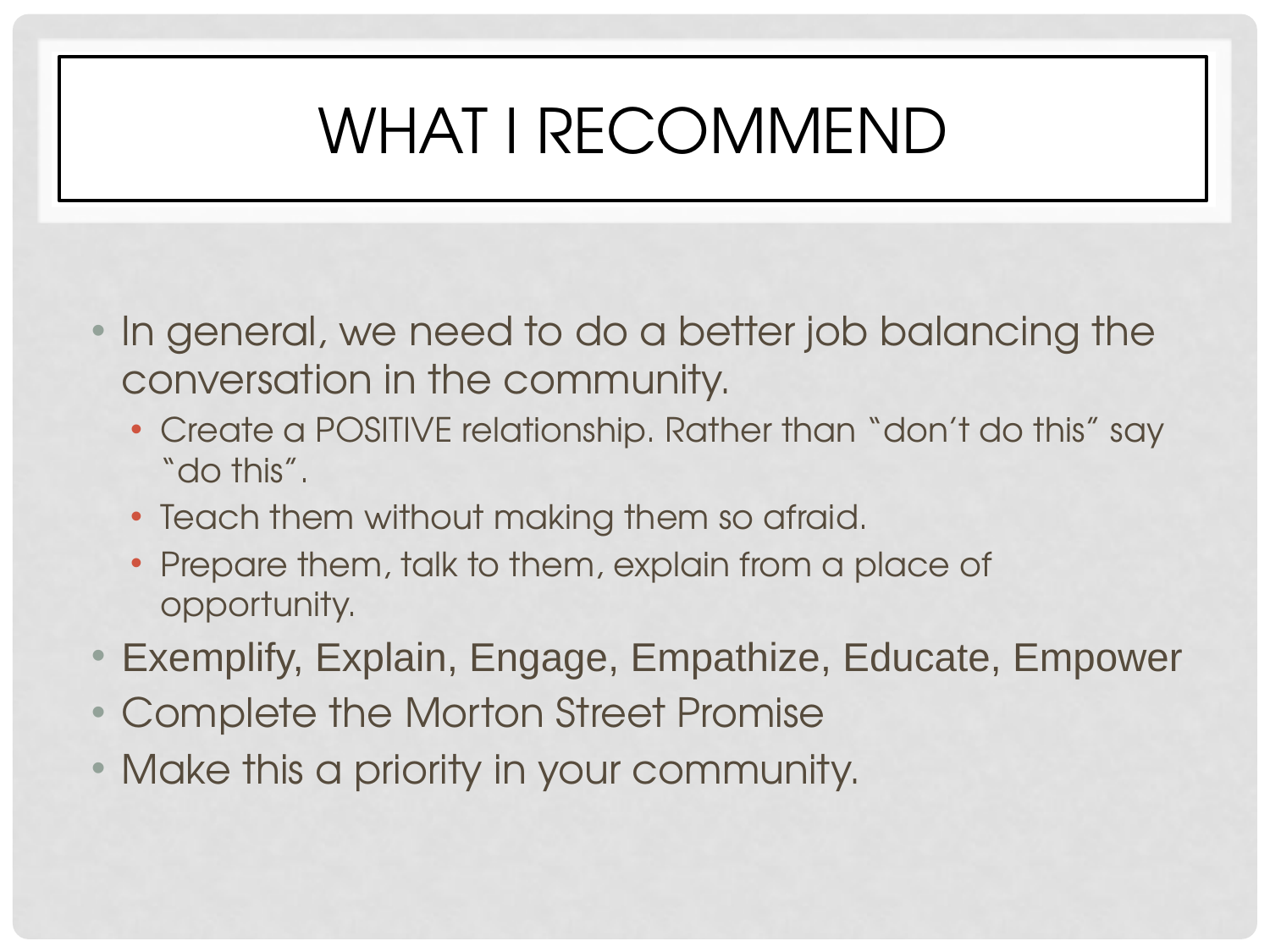

# What I RECOMMEND

In general, we need to do a better job balancing the conversation in the community.
Create a POSITIVE relationship. Rather than “don’t do this” say “do this”.
Teach them without making them so afraid.
Prepare them, talk to them, explain from a place of opportunity.
Exemplify, Explain, Engage, Empathize, Educate, Empower
Complete the Morton Street Promise
Make this a priority in your community.